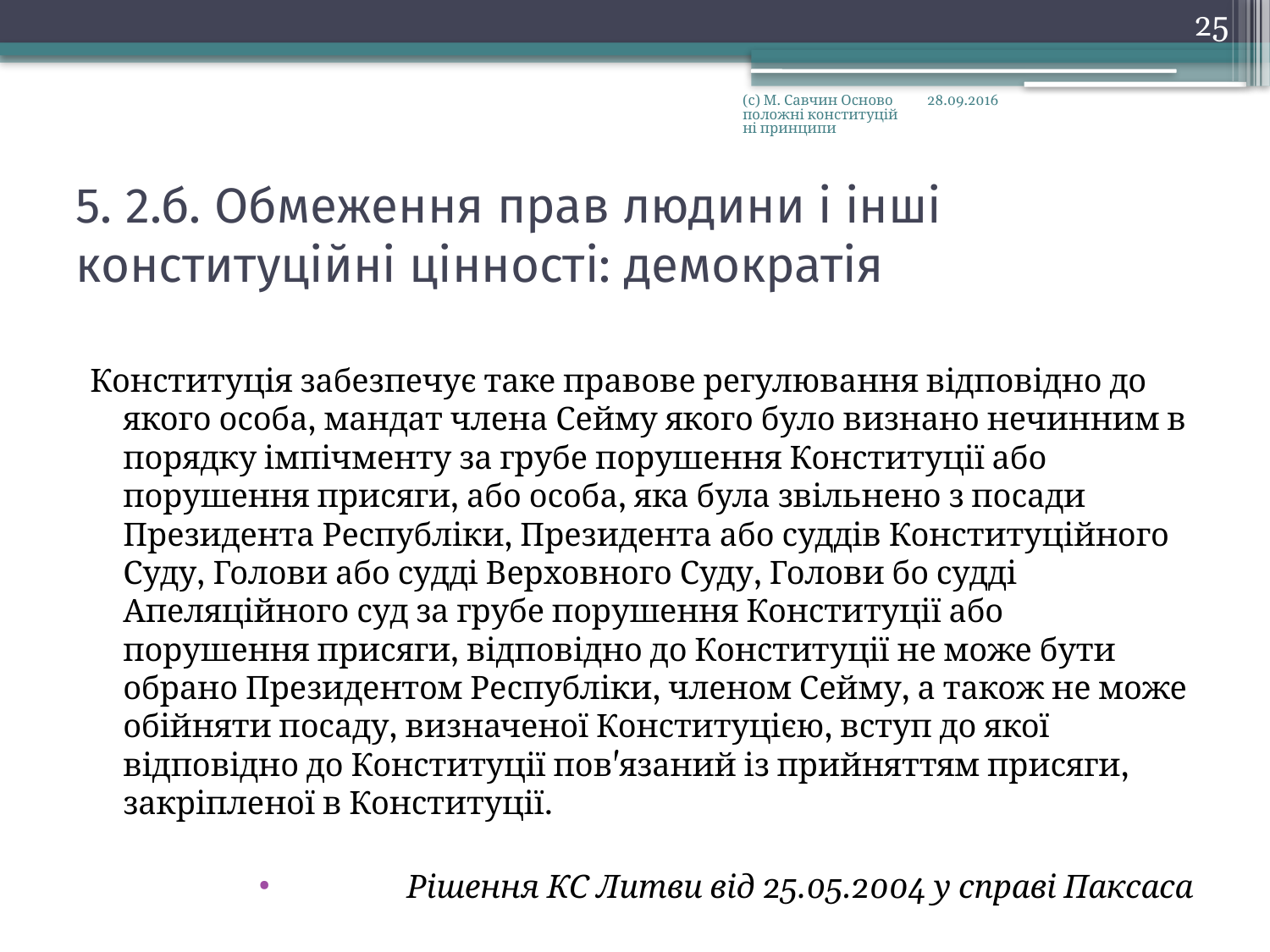

25
(с) М. Савчин Основоположні конституційні принципи
28.09.2016
# 5. 2.б. Обмеження прав людини і інші конституційні цінності: демократія

Конституція забезпечує таке правове регулювання відповідно до якого особа, мандат члена Сейму якого було визнано нечинним в порядку імпічменту за грубе порушення Конституції або порушення присяги, або особа, яка була звільнено з посади Президента Республіки, Президента або суддів Конституційного Суду, Голови або судді Верховного Суду, Голови бо судді Апеляційного суд за грубе порушення Конституції або порушення присяги, відповідно до Конституції не може бути обрано Президентом Республіки, членом Сейму, а також не може обійняти посаду, визначеної Конституцією, вступ до якої відповідно до Конституції пов'язаний із прийняттям присяги, закріпленої в Конституції.

Рішення КС Литви від 25.05.2004 у справі Паксаса